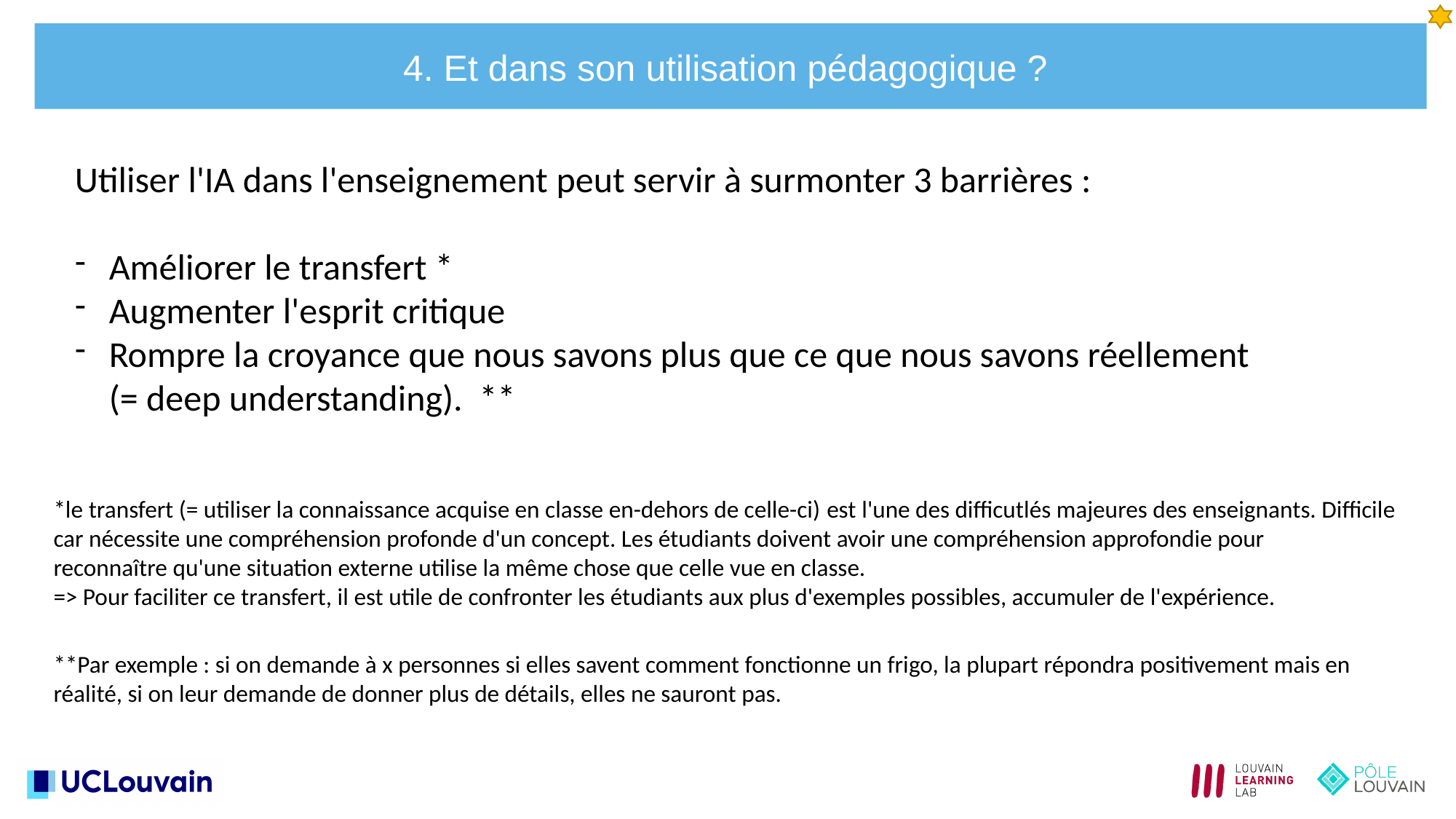

4. Et dans son utilisation pédagogique ?
Utiliser l'IA dans l'enseignement peut servir à surmonter 3 barrières :

Améliorer le transfert *
Augmenter l'esprit critique
Rompre la croyance que nous savons plus que ce que nous savons réellement (= deep understanding).  **
*le transfert (= utiliser la connaissance acquise en classe en-dehors de celle-ci) est l'une des difficutlés majeures des enseignants. Difficile car nécessite une compréhension profonde d'un concept. Les étudiants doivent avoir une compréhension approfondie pour reconnaître qu'une situation externe utilise la même chose que celle vue en classe.
=> Pour faciliter ce transfert, il est utile de confronter les étudiants aux plus d'exemples possibles, accumuler de l'expérience.
**Par exemple : si on demande à x personnes si elles savent comment fonctionne un frigo, la plupart répondra positivement mais en réalité, si on leur demande de donner plus de détails, elles ne sauront pas.